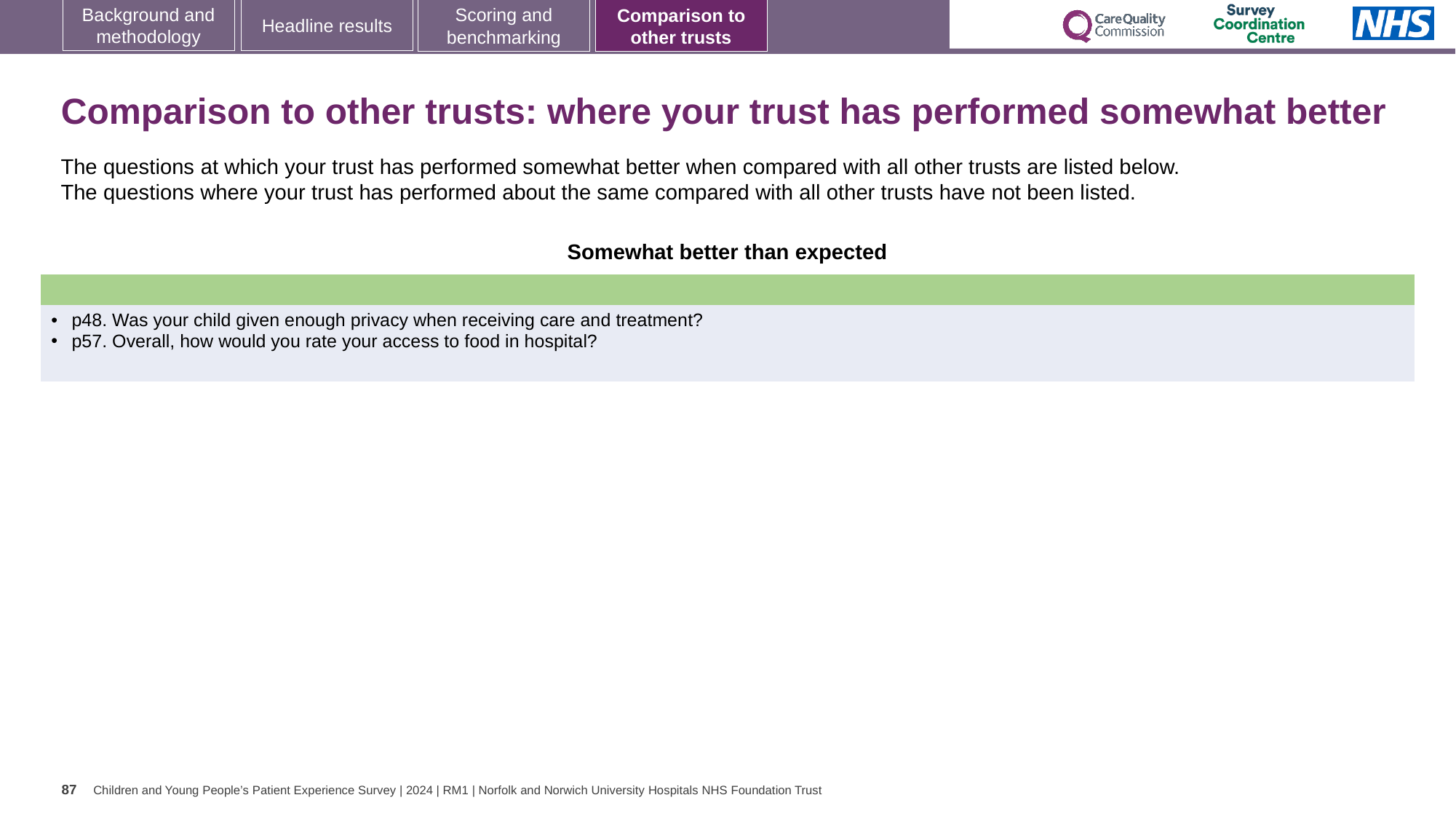

# Comparison to other trusts: where your trust has performed somewhat better
The questions at which your trust has performed somewhat better when compared with all other trusts are listed below.
The questions where your trust has performed about the same compared with all other trusts have not been listed.
| Somewhat better than expected |
| --- |
|  |
| p48. Was your child given enough privacy when receiving care and treatment? p57. Overall, how would you rate your access to food in hospital? |
87